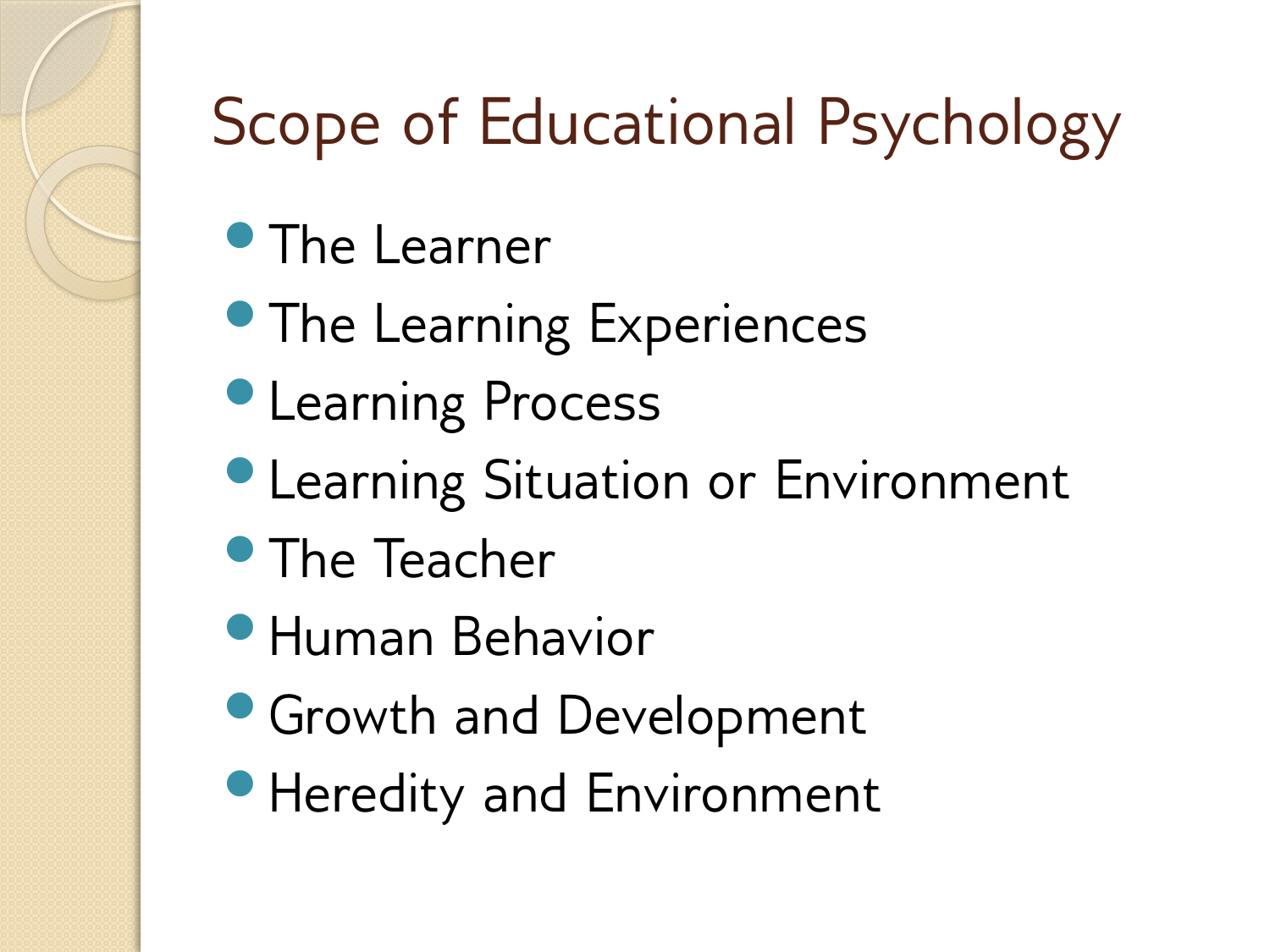

# Scope of Educational Psychology
The Learner
The Learning Experiences
Learning Process
Learning Situation or Environment
The Teacher
Human Behavior
Growth and Development
Heredity and Environment